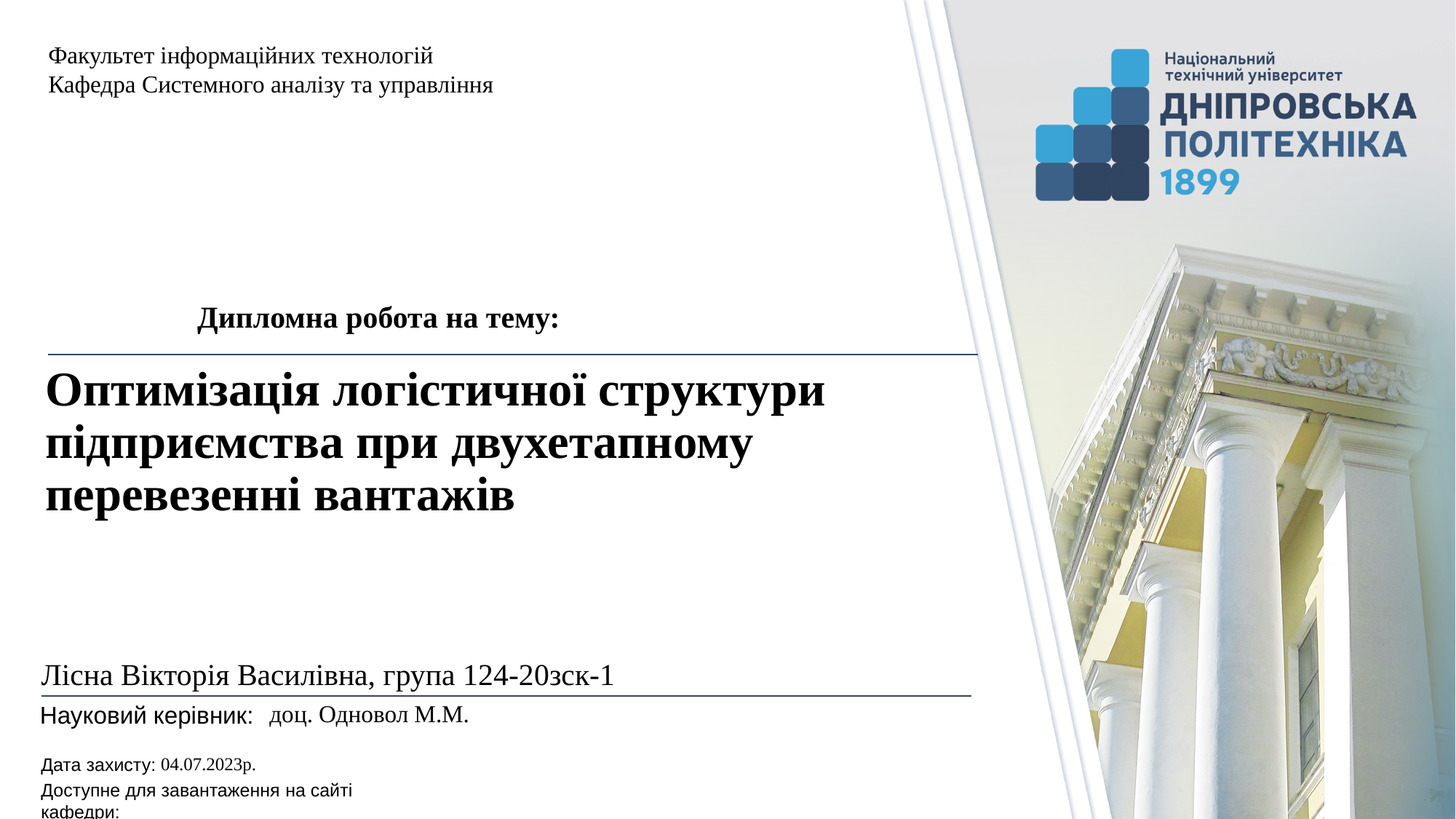

Факультет інформаційних технологій
Кафедра Системного аналізу та управління
Дипломна робота на тему:
# Оптимізація логістичної структури підприємства при двухетапному перевезенні вантажів
Лісна Вікторія Василівна, група 124-20зск-1
доц. Одновол М.М.
04.07.2023р.